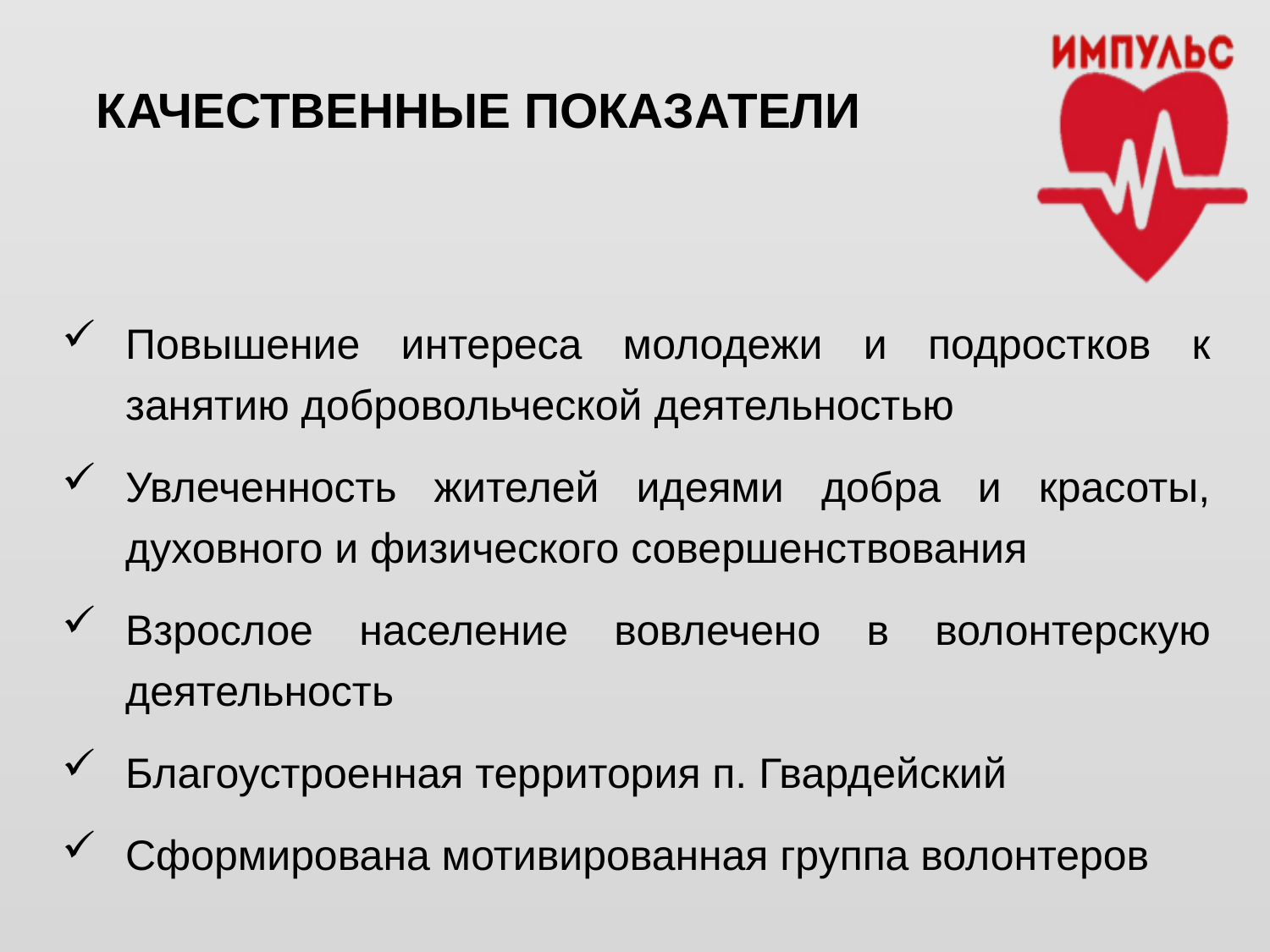

КАЧЕСТВЕННЫЕ ПОКАЗАТЕЛИ
Повышение интереса молодежи и подростков к занятию добровольческой деятельностью
Увлеченность жителей идеями добра и красоты, духовного и физического совершенствования
Взрослое население вовлечено в волонтерскую деятельность
Благоустроенная территория п. Гвардейский
Сформирована мотивированная группа волонтеров